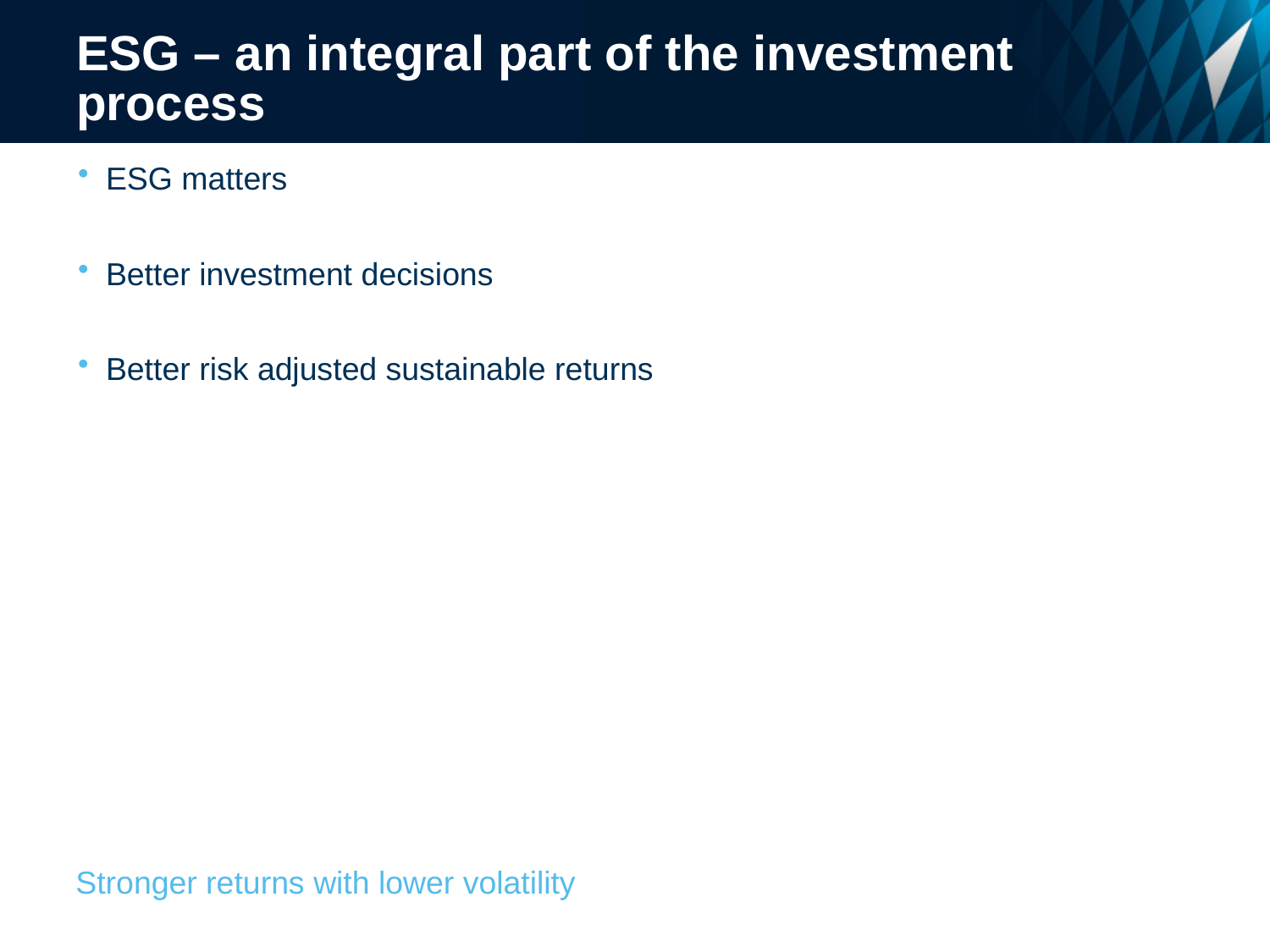

# ESG – an integral part of the investment process
ESG matters

Better investment decisions

Better risk adjusted sustainable returns

Stronger returns with lower volatility